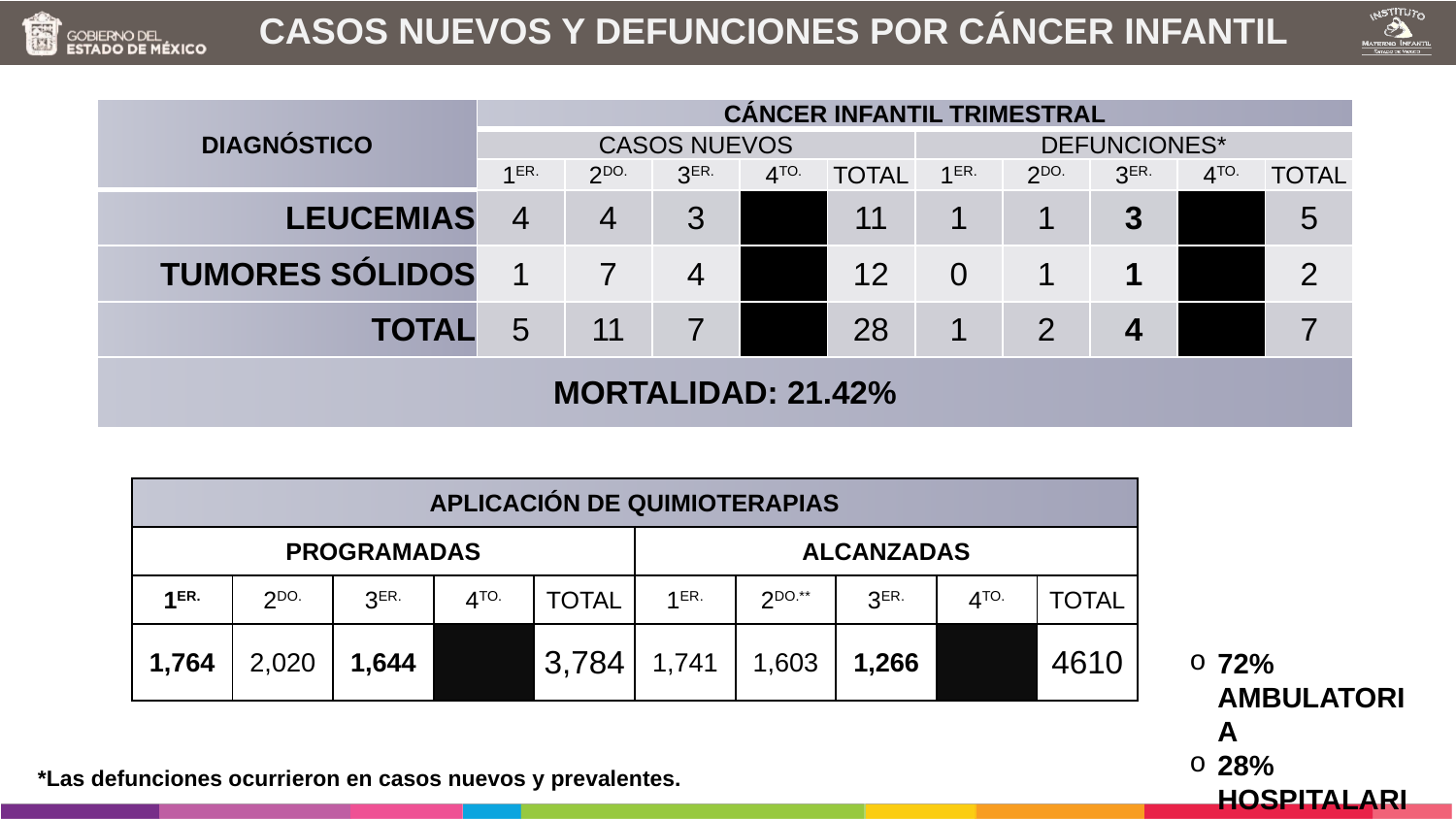

Casos Nuevos y Defunciones por Cáncer Infantil
| Diagnóstico | Cáncer infantil trimestral |  |  |  |  |  |  |  |  |  |
| --- | --- | --- | --- | --- | --- | --- | --- | --- | --- | --- |
|  | Casos nuevos |  |  |  |  | Defunciones\* |  |  |  |  |
|  | 1er. | 2do. | 3er. | 4to. | Total | 1er. | 2do. | 3er. | 4to. | Total |
| Leucemias | 4 | 4 | 3 |  | 11 | 1 | 1 | 3 |  | 5 |
| Tumores Sólidos | 1 | 7 | 4 |  | 12 | 0 | 1 | 1 |  | 2 |
| Total | 5 | 11 | 7 |  | 28 | 1 | 2 | 4 |  | 7 |
| Mortalidad: 21.42% |  |  |  |  |  |  |  |  |  |  |
| Aplicación de quimioterapias |  |  |  |  |  |  |  |  |  |
| --- | --- | --- | --- | --- | --- | --- | --- | --- | --- |
| Programadas |  |  |  |  | Alcanzadas |  |  |  |  |
| 1er. | 2do. | 3er. | 4to. | Total | 1er. | 2do.\*\* | 3er. | 4to. | Total |
| 1,764 | 2,020 | 1,644 |  | 3,784 | 1,741 | 1,603 | 1,266 |  | 4610 |
72% Ambulatoria
28% Hospitalaria
*Las defunciones ocurrieron en casos nuevos y prevalentes.